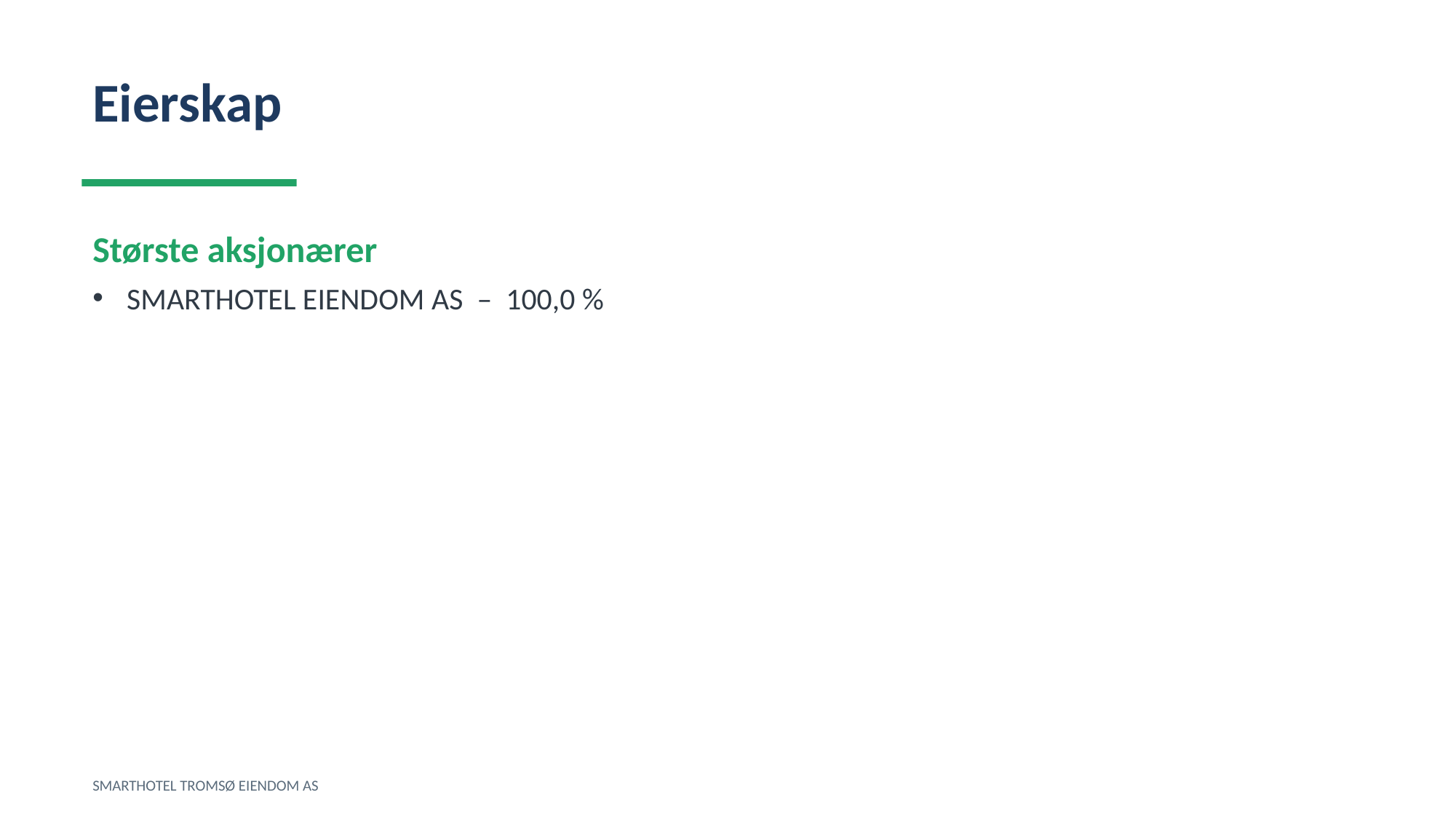

Eierskap

Største aksjonærer
SMARTHOTEL EIENDOM AS  –  100,0 %
SMARTHOTEL TROMSØ EIENDOM AS